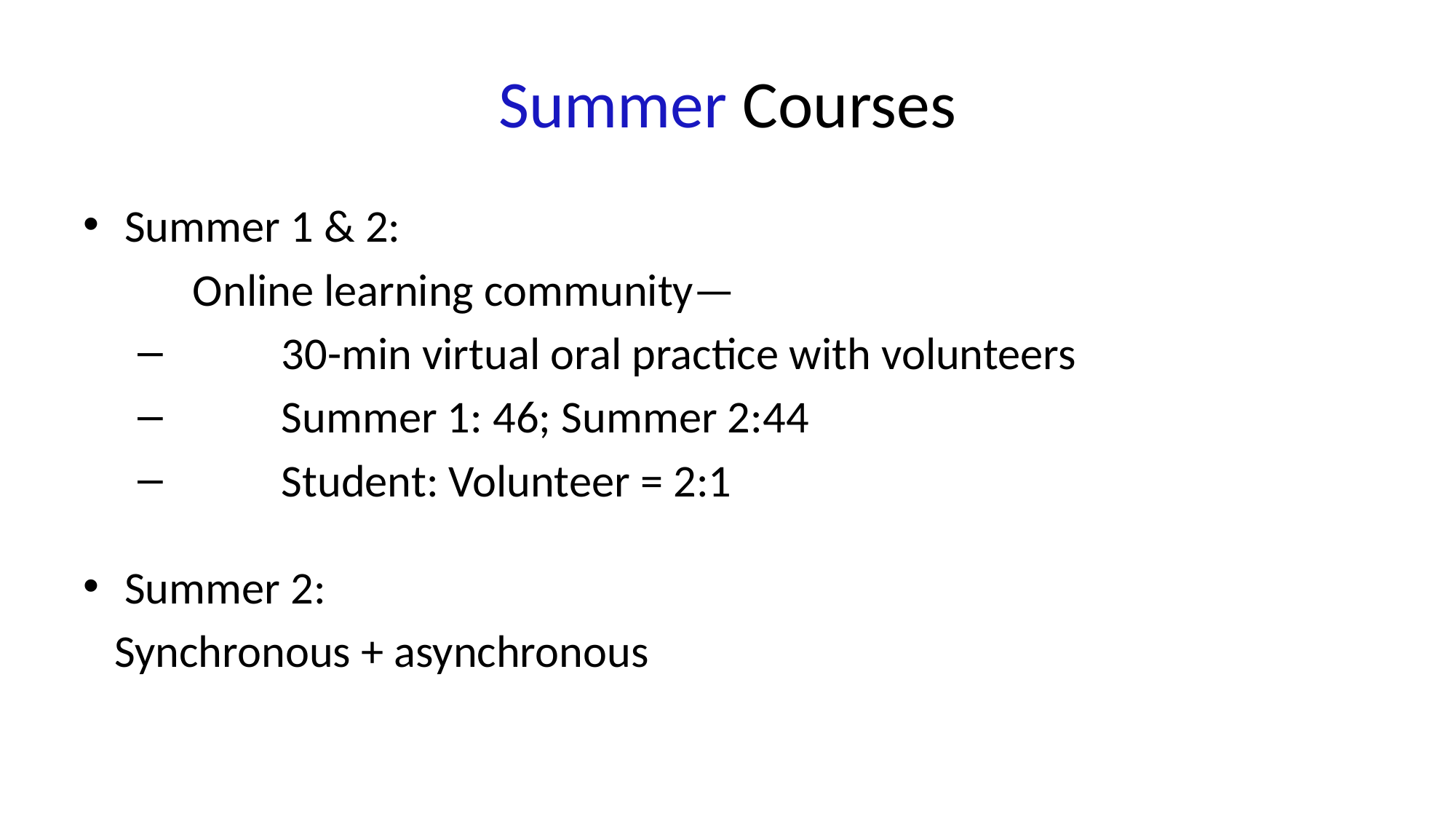

# Summer Courses
Summer 1 & 2:
	Online learning community—
	30-min virtual oral practice with volunteers
	Summer 1: 46; Summer 2:44
	Student: Volunteer = 2:1

Summer 2:
   Synchronous + asynchronous